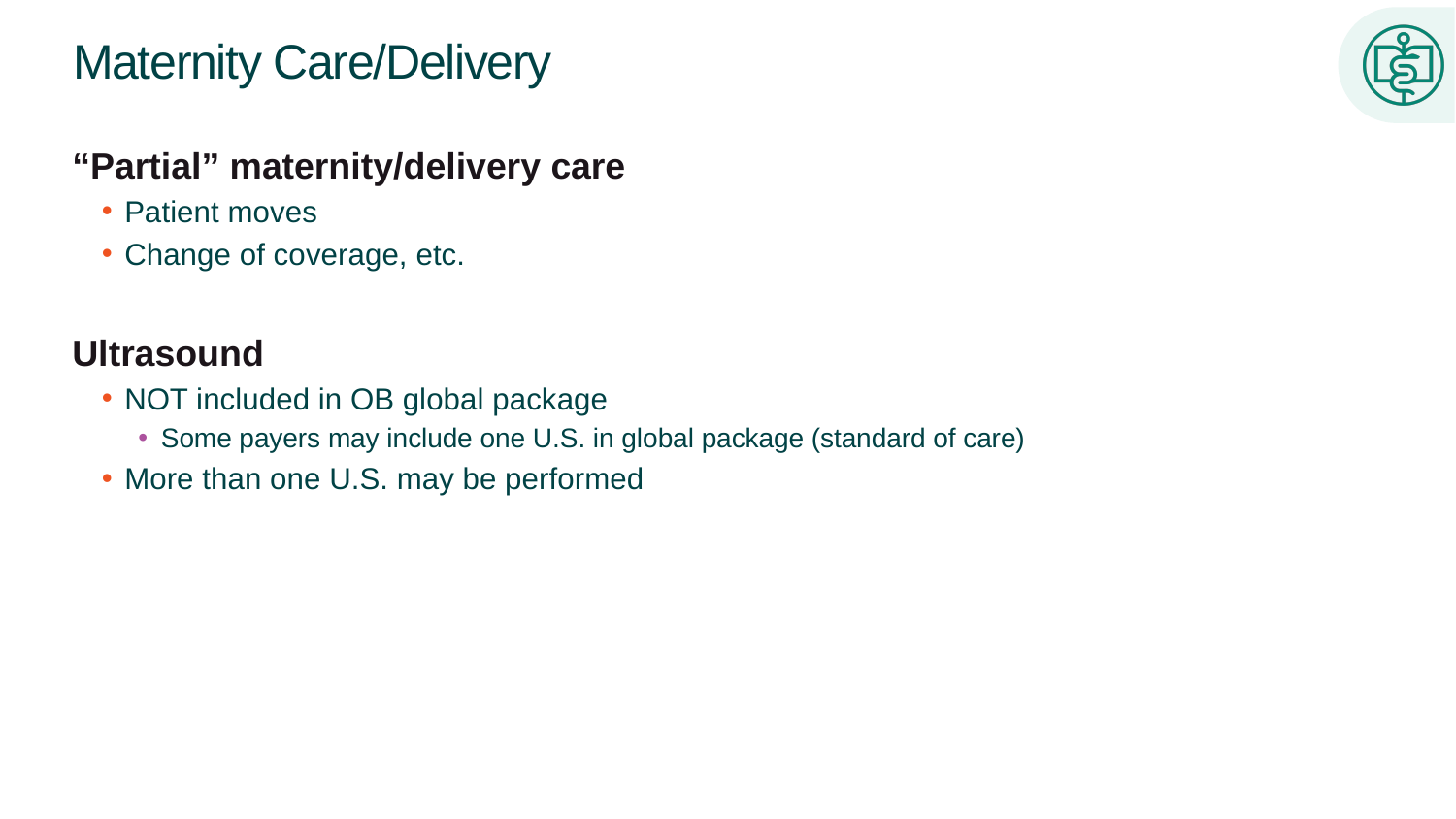

# Maternity Care/Delivery
“Partial” maternity/delivery care
Patient moves
Change of coverage, etc.

Ultrasound
NOT included in OB global package
Some payers may include one U.S. in global package (standard of care)
More than one U.S. may be performed